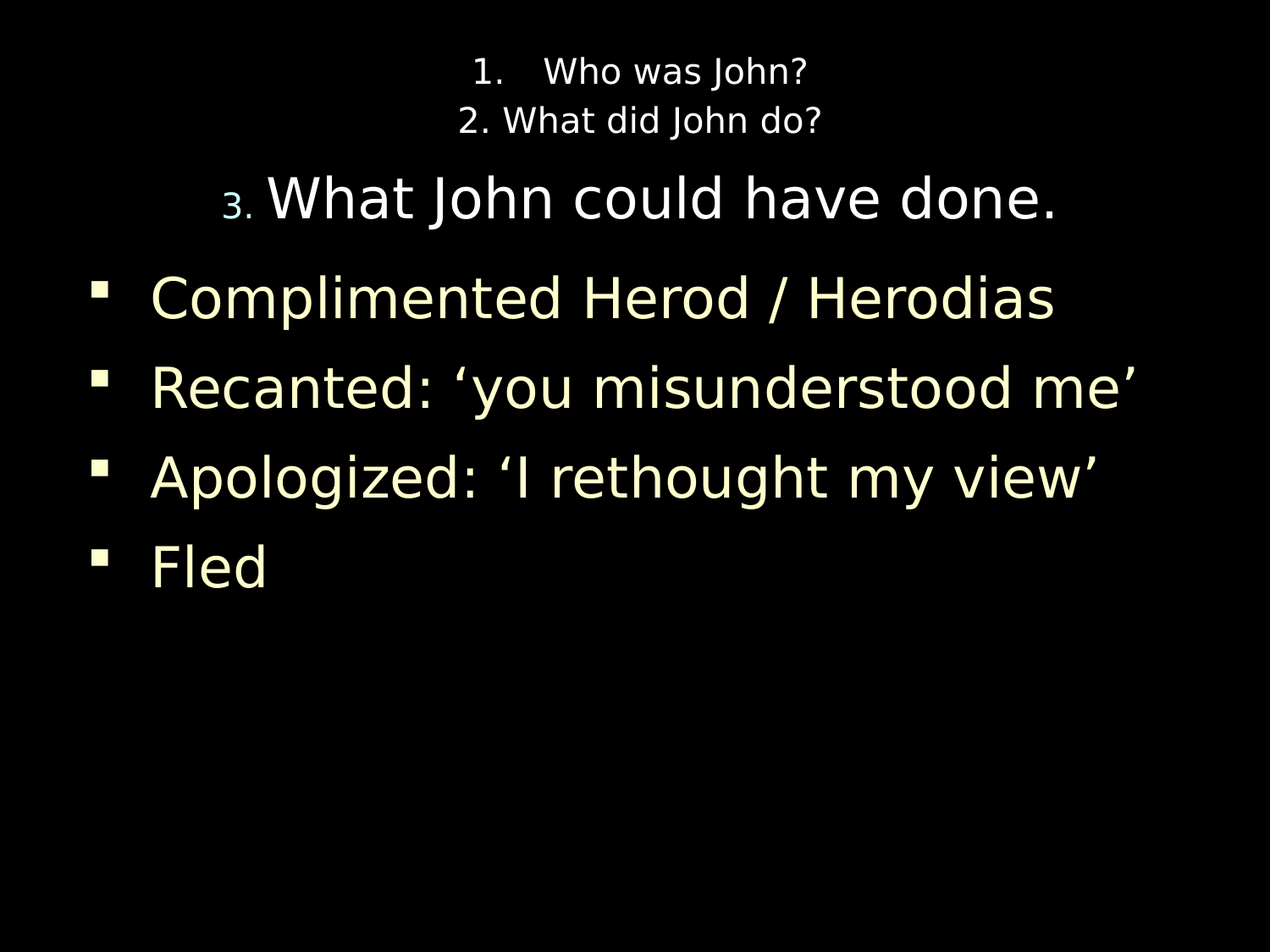

Who was John?
2. What did John do?
3. What John could have done.
Complimented Herod / Herodias
Recanted: ‘you misunderstood me’
Apologized: ‘I rethought my view’
Fled

#